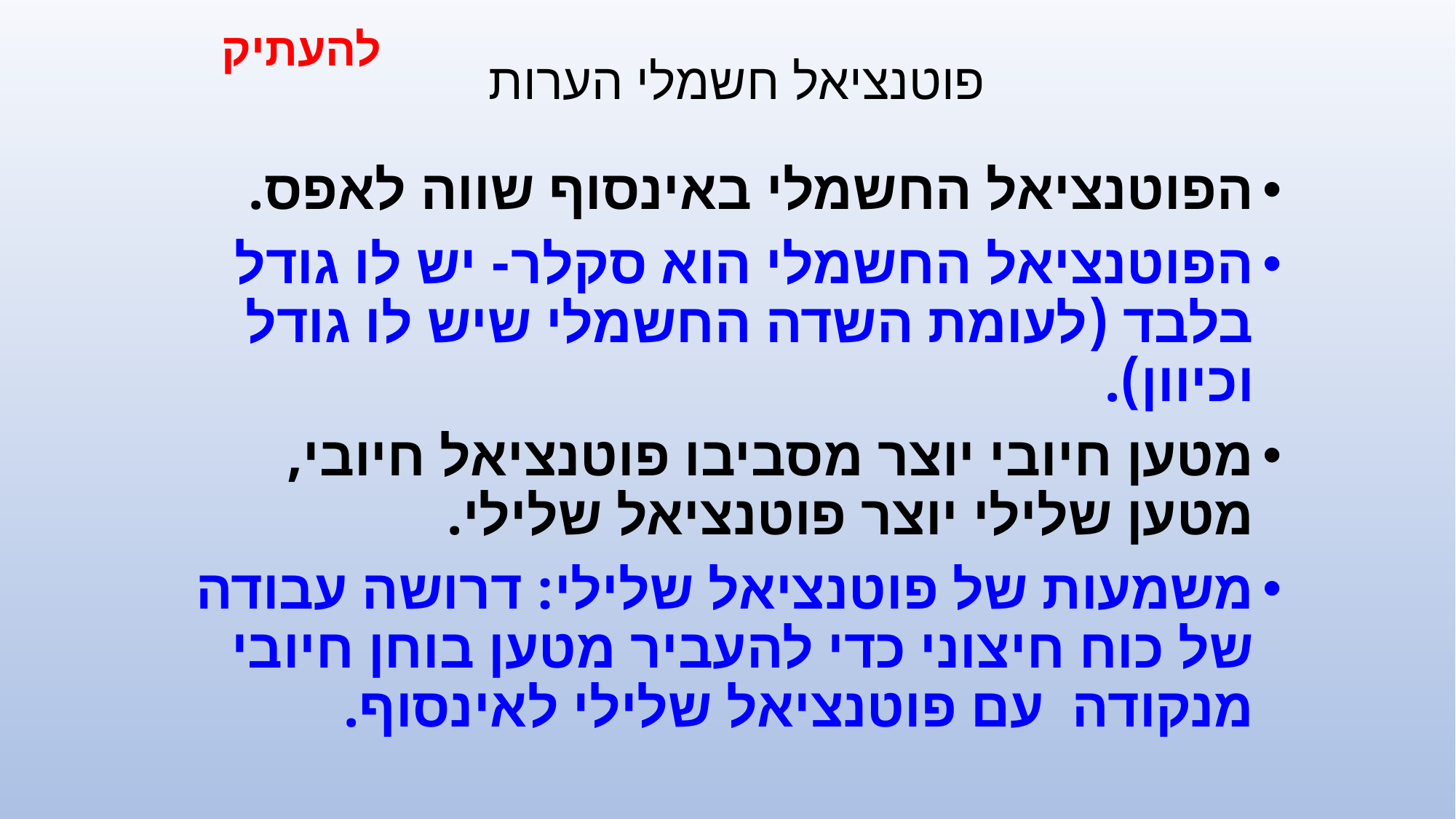

להעתיק
# פוטנציאל חשמלי הערות
הפוטנציאל החשמלי באינסוף שווה לאפס.
הפוטנציאל החשמלי הוא סקלר- יש לו גודל בלבד (לעומת השדה החשמלי שיש לו גודל וכיוון).
מטען חיובי יוצר מסביבו פוטנציאל חיובי, מטען שלילי יוצר פוטנציאל שלילי.
משמעות של פוטנציאל שלילי: דרושה עבודה של כוח חיצוני כדי להעביר מטען בוחן חיובי מנקודה  עם פוטנציאל שלילי לאינסוף.